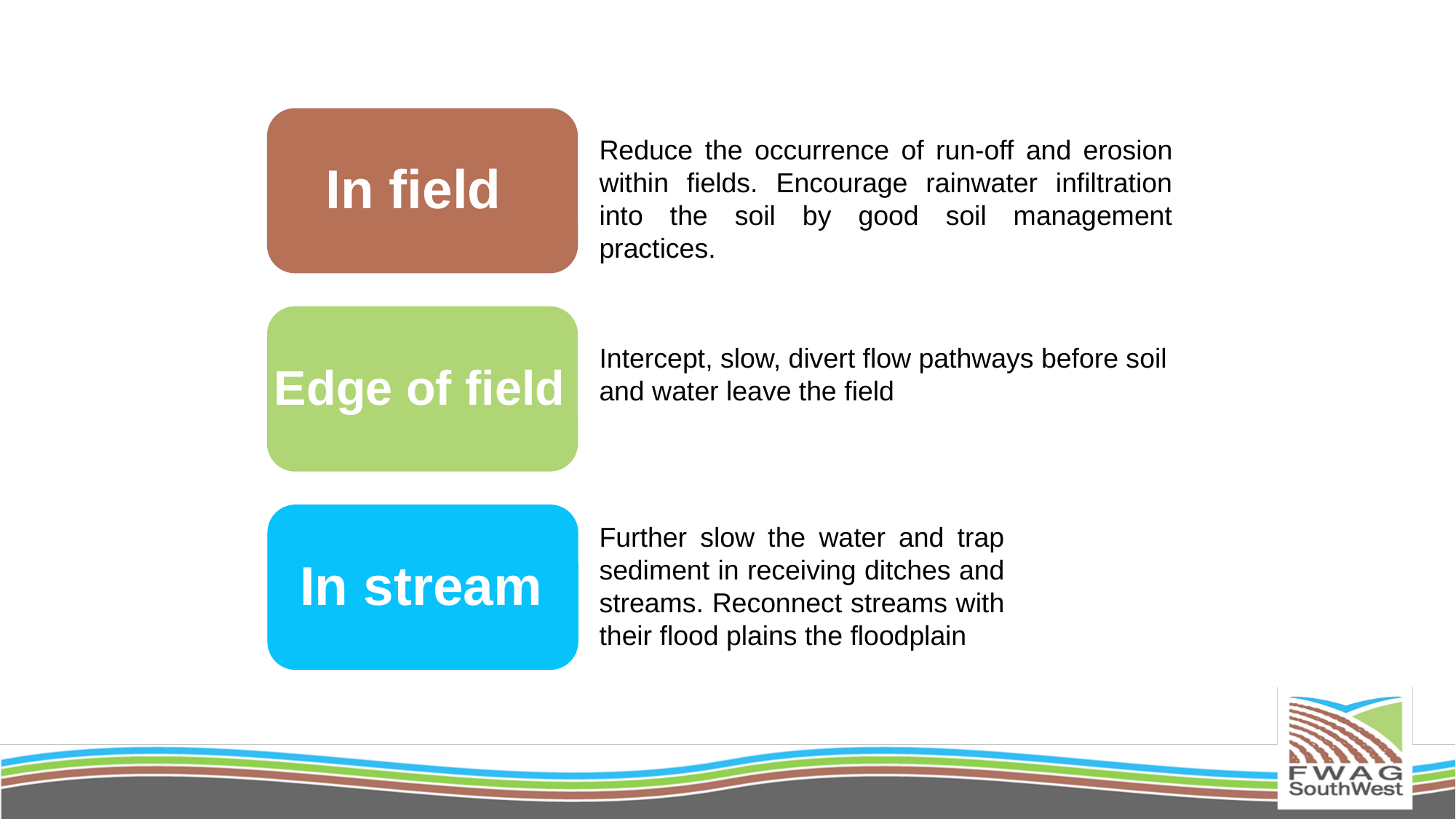

In field
Reduce the occurrence of run-off and erosion within fields. Encourage rainwater infiltration into the soil by good soil management practices.

Edge of field
Intercept, slow, divert flow pathways before soil and water leave the field

Further slow the water and trap sediment in receiving ditches and streams. Reconnect streams with their flood plains the floodplain
In stream